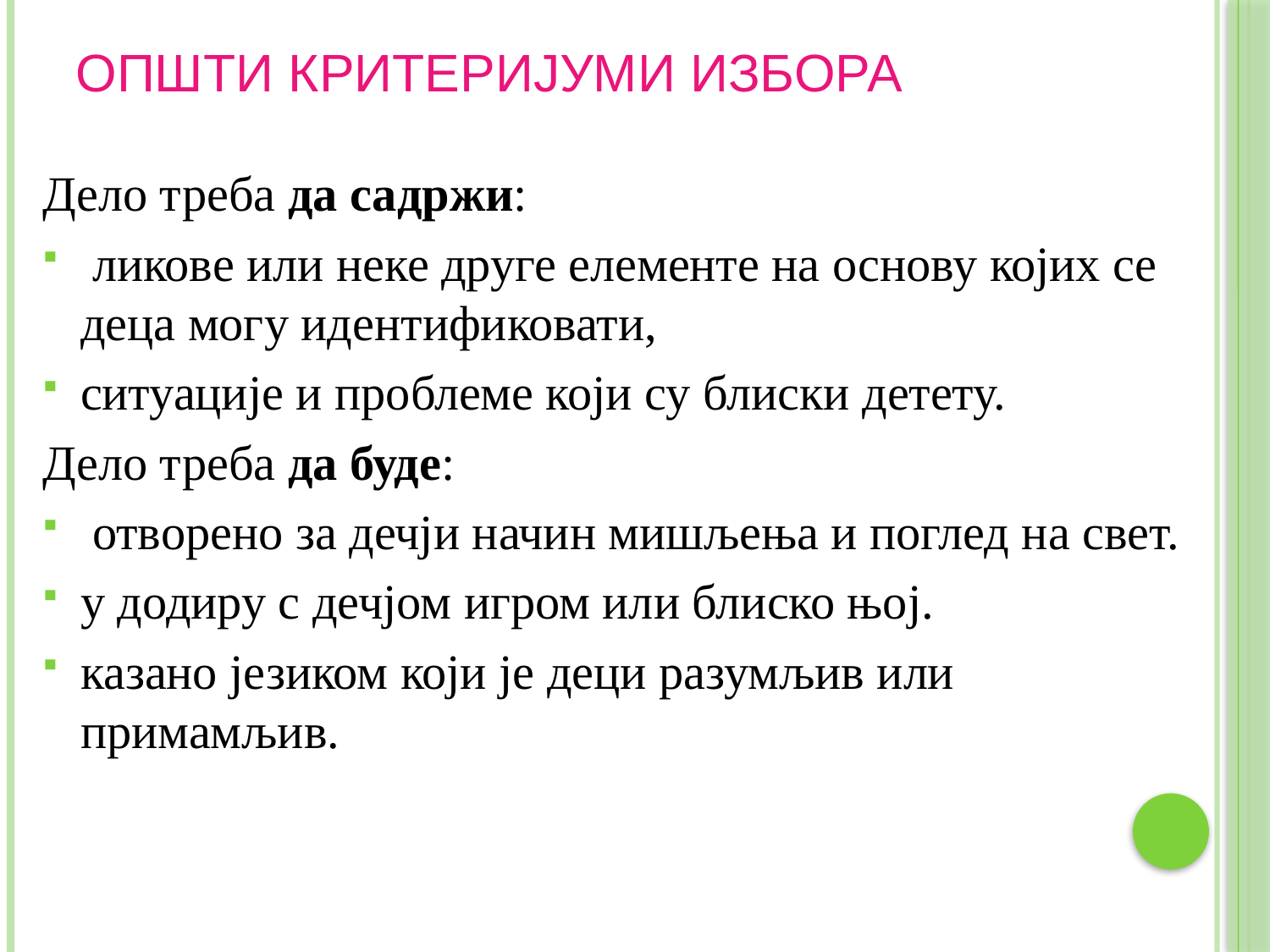

# ОПШТИ КРИТЕРИЈУМИ ИЗБОРА
Дело треба да садржи:
 ликове или неке друге елементе на основу којих се деца могу идентификовати,
ситуације и проблеме који су блиски детету.
Дело треба да буде:
 отворено за дечји начин мишљења и поглед на свет.
у додиру с дечјом игром или блиско њој.
казано језиком који је деци разумљив или примамљив.